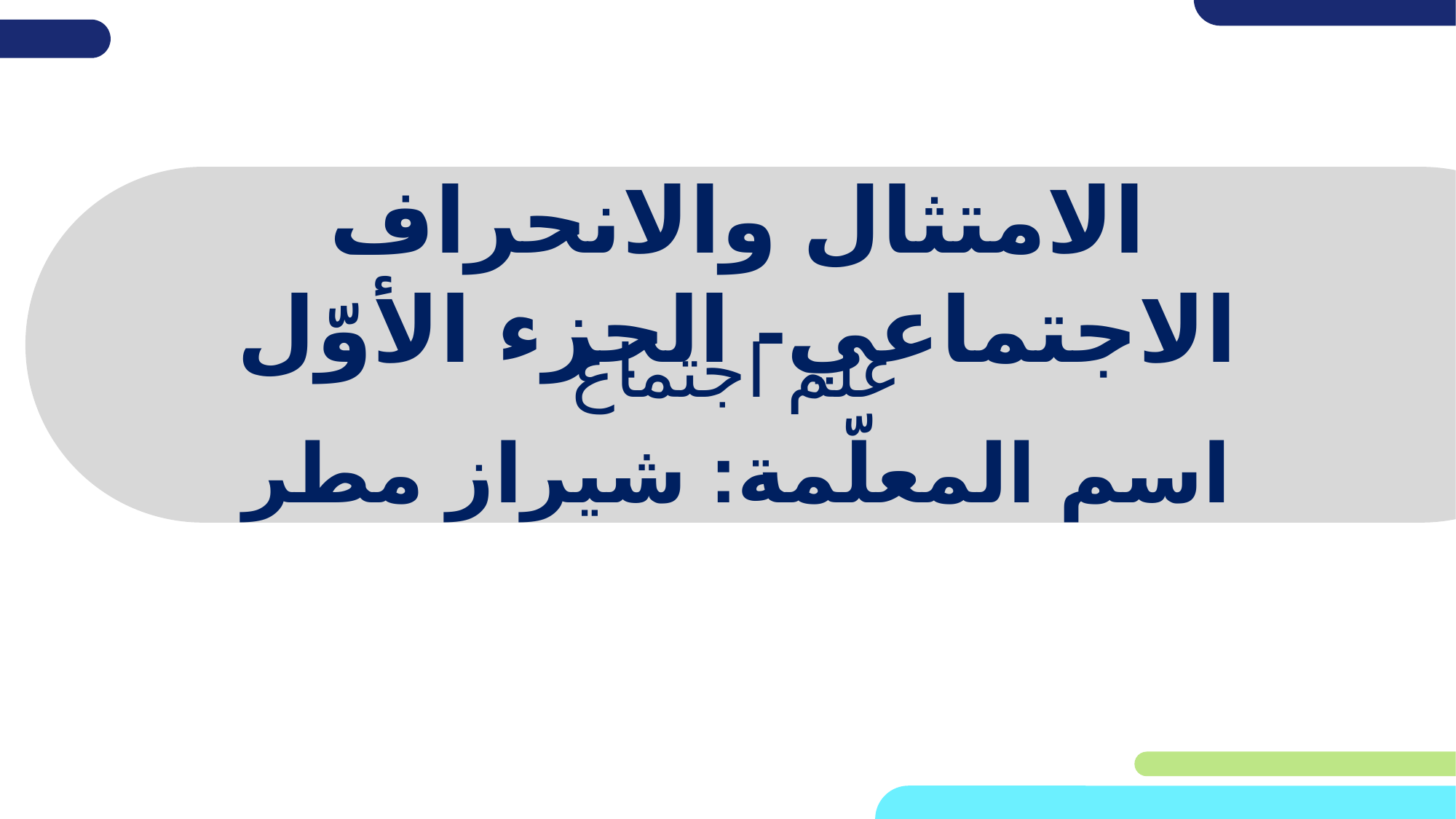

# الامتثال والانحراف الاجتماعي- الجزء الأوّل
علم اجتماع
اسم المعلّمة: شيراز مطر